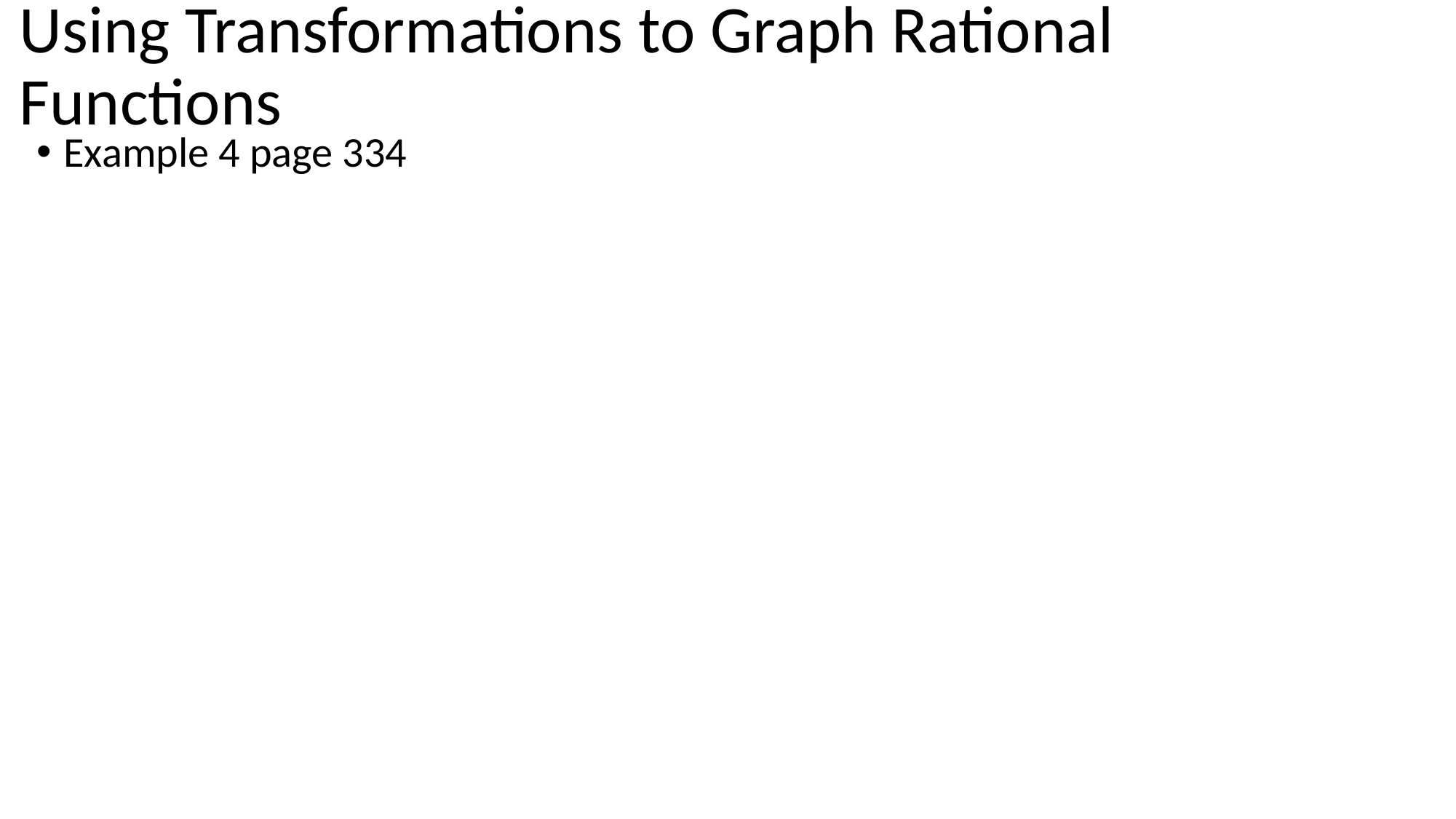

# Using Transformations to Graph Rational Functions
Example 4 page 334